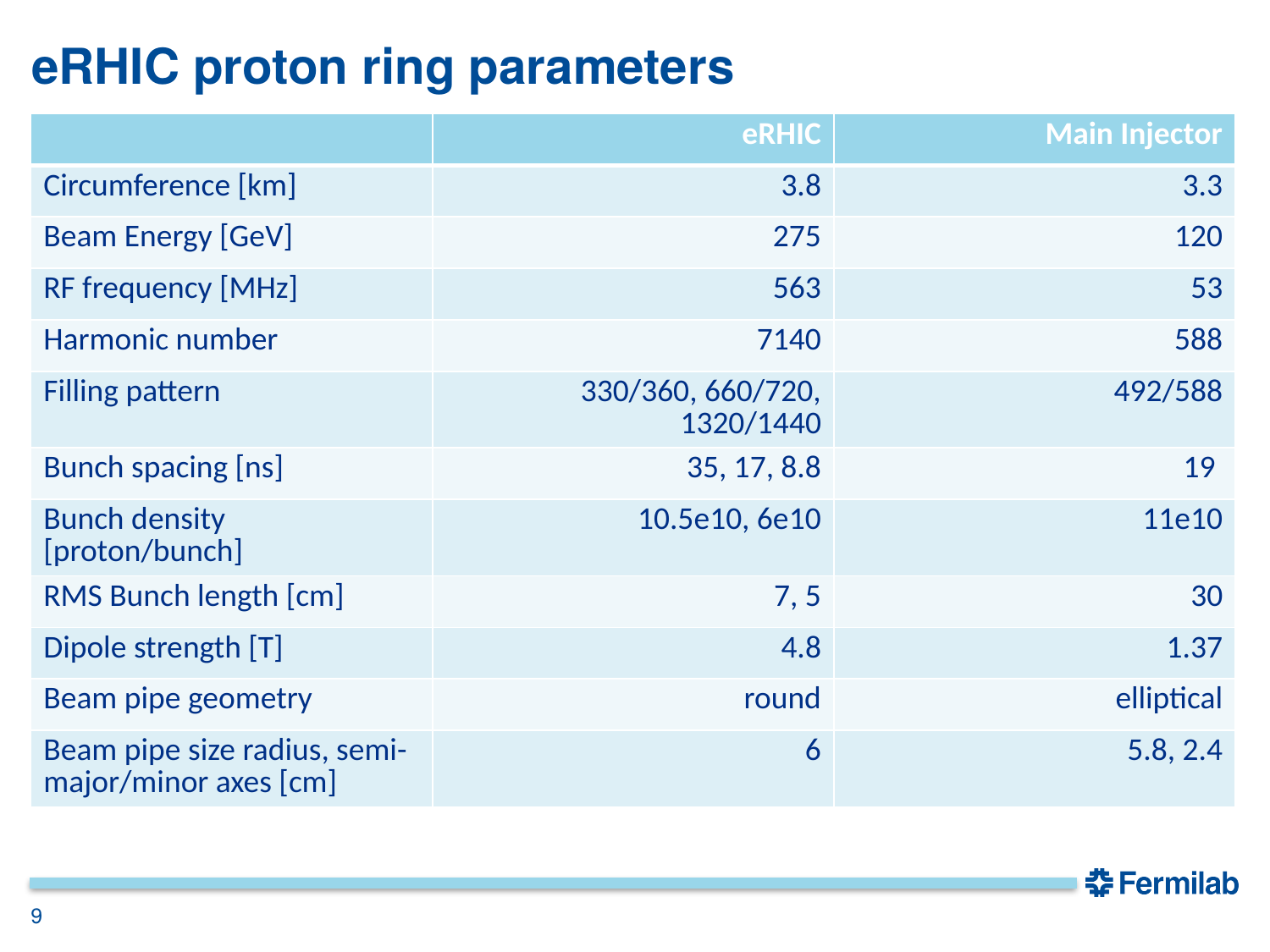

# eRHIC proton ring parameters
|  | eRHIC | Main Injector |
| --- | --- | --- |
| Circumference [km] | 3.8 | 3.3 |
| Beam Energy [GeV] | 275 | 120 |
| RF frequency [MHz] | 563 | 53 |
| Harmonic number | 7140 | 588 |
| Filling pattern | 330/360, 660/720, 1320/1440 | 492/588 |
| Bunch spacing [ns] | 35, 17, 8.8 | 19 |
| Bunch density [proton/bunch] | 10.5e10, 6e10 | 11e10 |
| RMS Bunch length [cm] | 7, 5 | 30 |
| Dipole strength [T] | 4.8 | 1.37 |
| Beam pipe geometry | round | elliptical |
| Beam pipe size radius, semi-major/minor axes [cm] | 6 | 5.8, 2.4 |
9